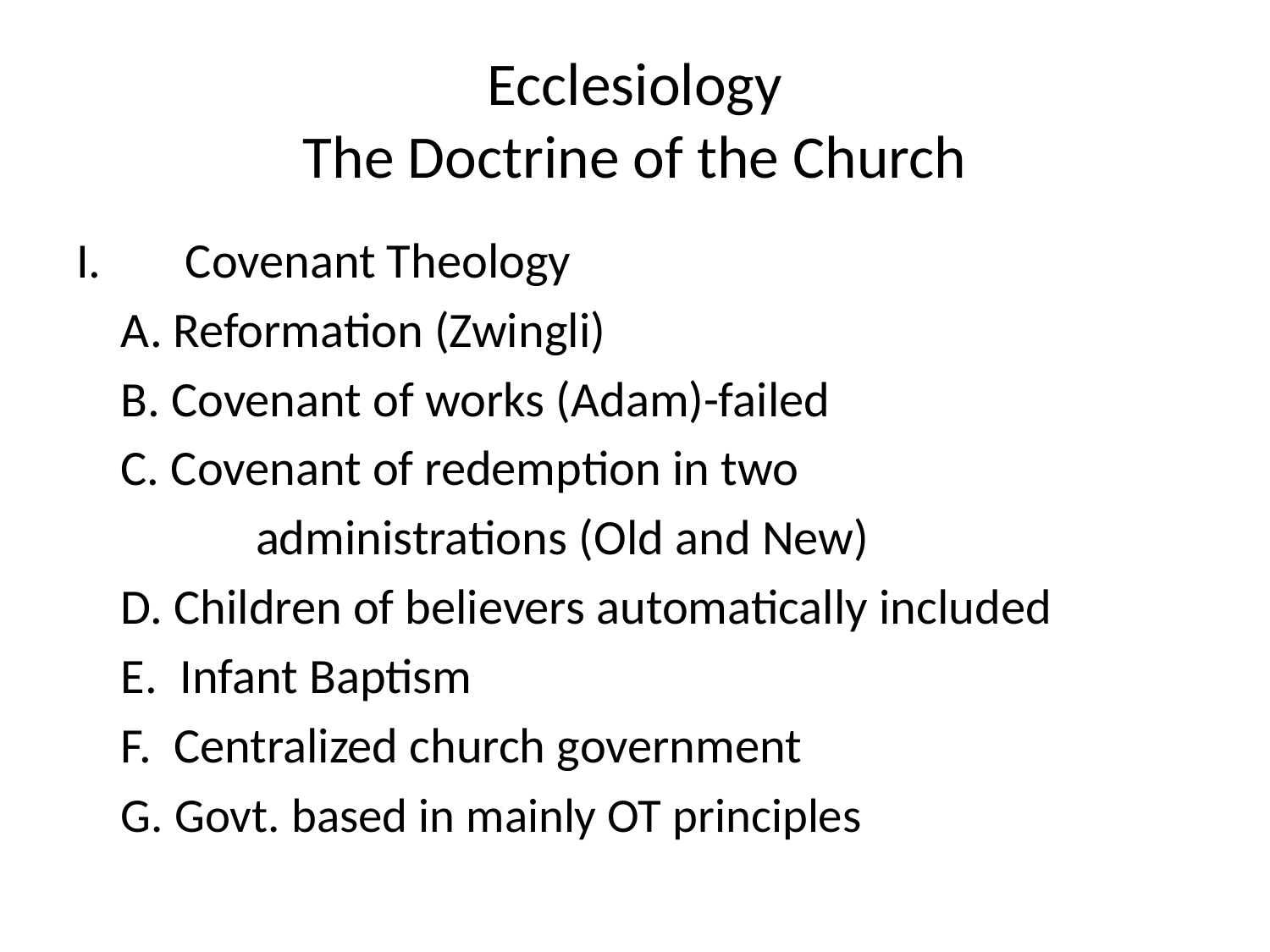

# Ecclesiology The Doctrine of the Church
Covenant Theology
    A. Reformation (Zwingli)
    B. Covenant of works (Adam)-failed
    C. Covenant of redemption in two
                administrations (Old and New)
    D. Children of believers automatically included
    E.  Infant Baptism
    F.  Centralized church government
    G. Govt. based in mainly OT principles